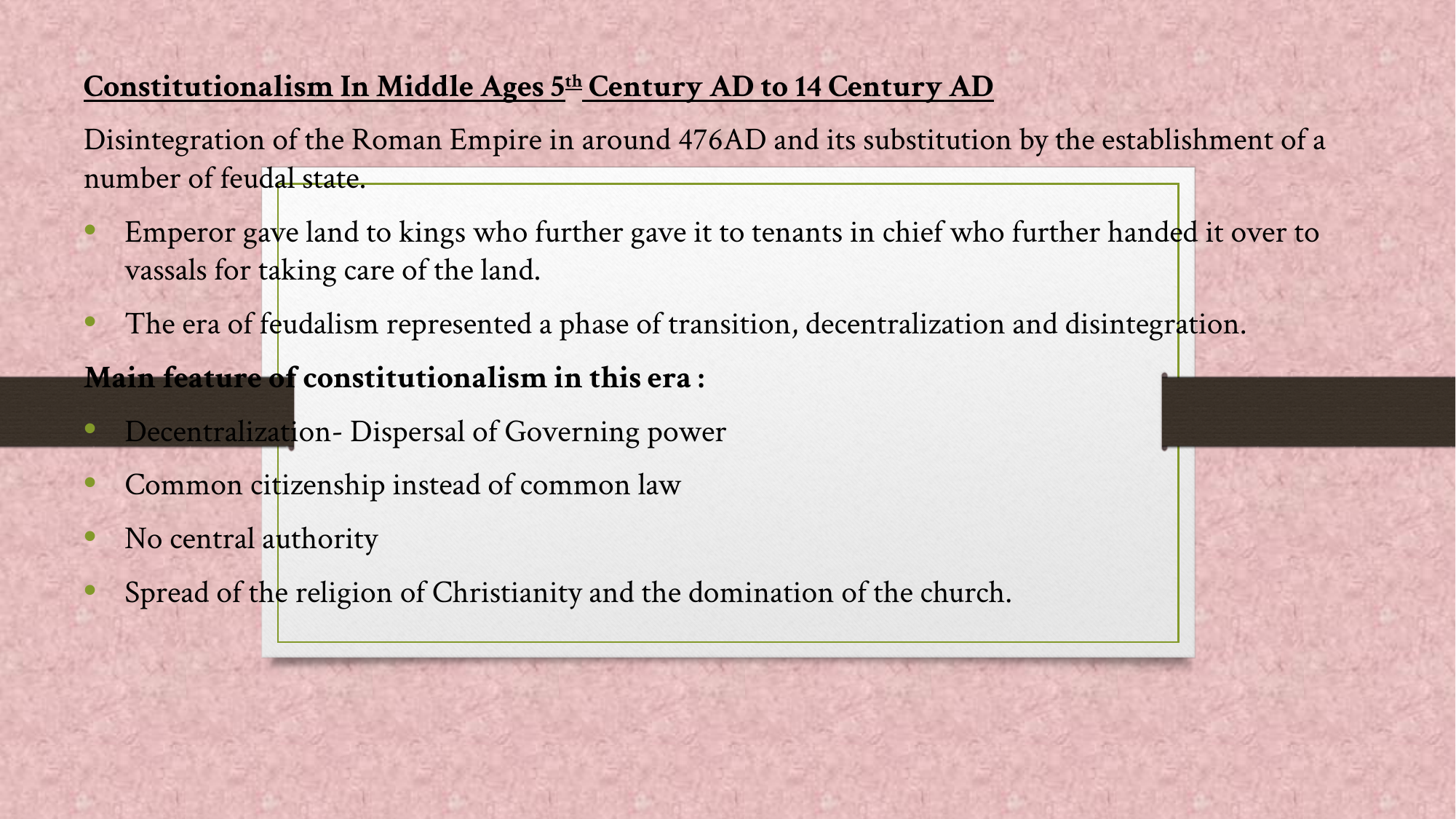

Constitutionalism In Middle Ages 5th Century AD to 14 Century AD
Disintegration of the Roman Empire in around 476AD and its substitution by the establishment of a number of feudal state.
Emperor gave land to kings who further gave it to tenants in chief who further handed it over to vassals for taking care of the land.
The era of feudalism represented a phase of transition, decentralization and disintegration.
Main feature of constitutionalism in this era :
Decentralization- Dispersal of Governing power
Common citizenship instead of common law
No central authority
Spread of the religion of Christianity and the domination of the church.